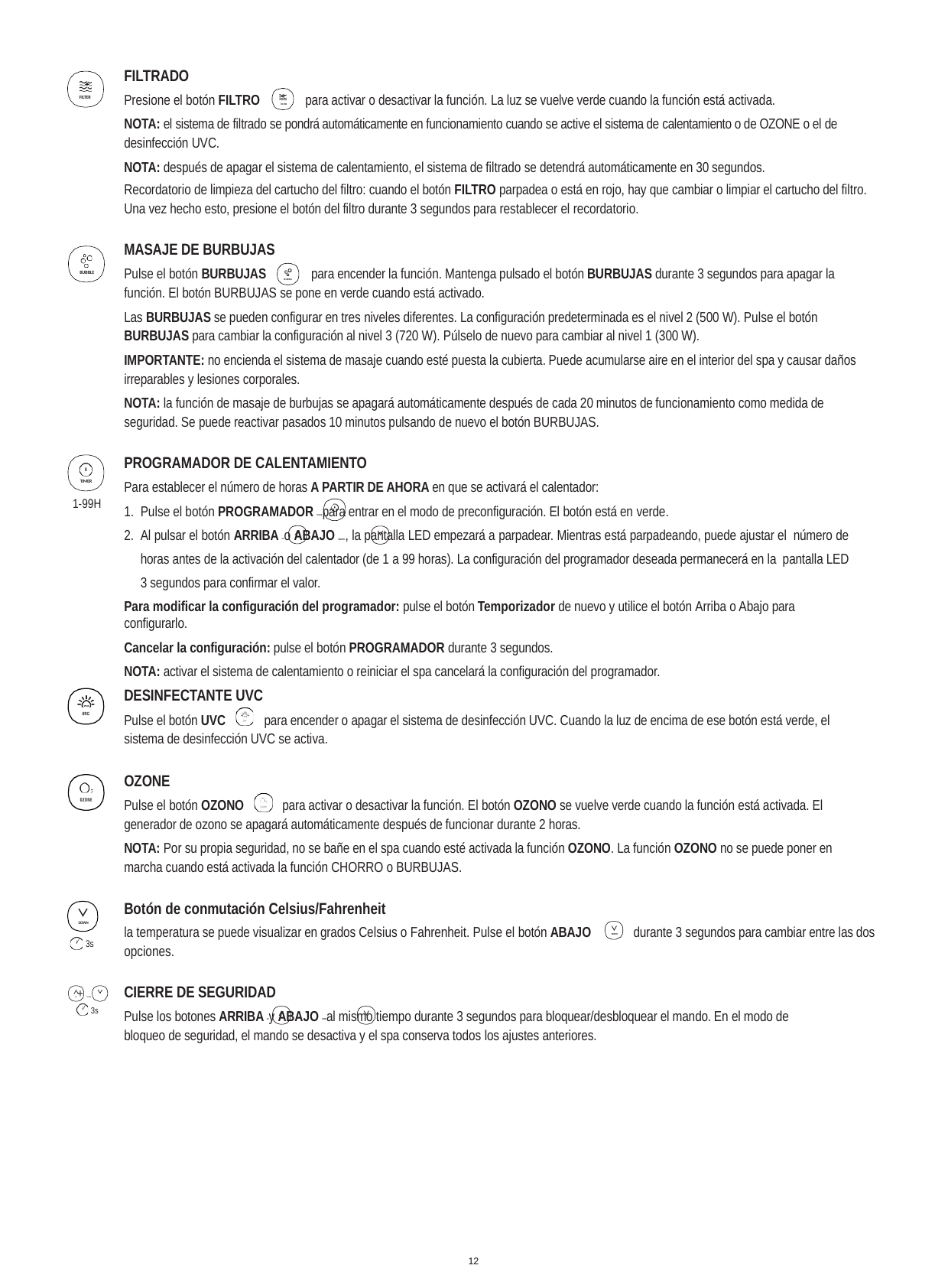

FILTRADO
Presione el botón FILTRO	FILTER	para activar o desactivar la función. La luz se vuelve verde cuando la función está activada.
NOTA: el sistema de filtrado se pondrá automáticamente en funcionamiento cuando se active el sistema de calentamiento o de OZONE o el de  desinfección UVC.
NOTA: después de apagar el sistema de calentamiento, el sistema de filtrado se detendrá automáticamente en 30 segundos.
Recordatorio de limpieza del cartucho del filtro: cuando el botón FILTRO parpadea o está en rojo, hay que cambiar o limpiar el cartucho del filtro.  Una vez hecho esto, presione el botón del filtro durante 3 segundos para restablecer el recordatorio.

FILTER

MASAJE DE BURBUJAS

Pulse el botón BURBUJAS	para encender la función. Mantenga pulsado el botón BURBUJAS durante 3 segundos para apagar la

BUBBLE

función. El botón BURBUJAS se pone en verde cuando está activado.
Las BURBUJAS se pueden configurar en tres niveles diferentes. La configuración predeterminada es el nivel 2 (500 W). Pulse el botón
BURBUJAS para cambiar la configuración al nivel 3 (720 W). Púlselo de nuevo para cambiar al nivel 1 (300 W).
IMPORTANTE: no encienda el sistema de masaje cuando esté puesta la cubierta. Puede acumularse aire en el interior del spa y causar daños  irreparables y lesiones corporales.
NOTA: la función de masaje de burbujas se apagará automáticamente después de cada 20 minutos de funcionamiento como medida de  seguridad. Se puede reactivar pasados 10 minutos pulsando de nuevo el botón BURBUJAS.
BUBBLE
PROGRAMADOR DE CALENTAMIENTO
Para establecer el número de horas A PARTIR DE AHORA en que se activará el calentador:
Pulse el botón PROGRAMADOR TIMER para entrar en el modo de preconfiguración. El botón está en verde.
Al pulsar el botón ARRIBA UP o ABAJO DOWN , la pantalla LED empezará a parpadear. Mientras está parpadeando, puede ajustar el  número de horas antes de la activación del calentador (de 1 a 99 horas). La configuración del programador deseada permanecerá en la  pantalla LED 3 segundos para confirmar el valor.
Para modificar la configuración del programador: pulse el botón Temporizador de nuevo y utilice el botón Arriba o Abajo para configurarlo.
Cancelar la configuración: pulse el botón PROGRAMADOR durante 3 segundos.
NOTA: activar el sistema de calentamiento o reiniciar el spa cancelará la configuración del programador.

TIMER
1-99H

DESINFECTANTE UVC
Pulse el botón UVC	para encender o apagar el sistema de desinfección UVC. Cuando la luz de encima de ese botón está verde, el  sistema de desinfección UVC se activa.

OZONE
Pulse el botón OZONO	para activar o desactivar la función. El botón OZONO se vuelve verde cuando la función está activada. El  generador de ozono se apagará automáticamente después de funcionar durante 2 horas.
NOTA: Por su propia seguridad, no se bañe en el spa cuando esté activada la función OZONO. La función OZONO no se puede poner en  marcha cuando está activada la función CHORRO o BURBUJAS.

Botón de conmutación Celsius/Fahrenheit

DOWN
la temperatura se puede visualizar en grados Celsius o Fahrenheit. Pulse el botón ABAJO	durante 3 segundos para cambiar entre las dos

DOWN
3s

opciones.
UP + DOWN
3s
CIERRE DE SEGURIDAD

Pulse los botones ARRIBA UP y ABAJO DOWN al mismo tiempo durante 3 segundos para bloquear/desbloquear el mando. En el modo de

bloqueo de seguridad, el mando se desactiva y el spa conserva todos los ajustes anteriores.
12